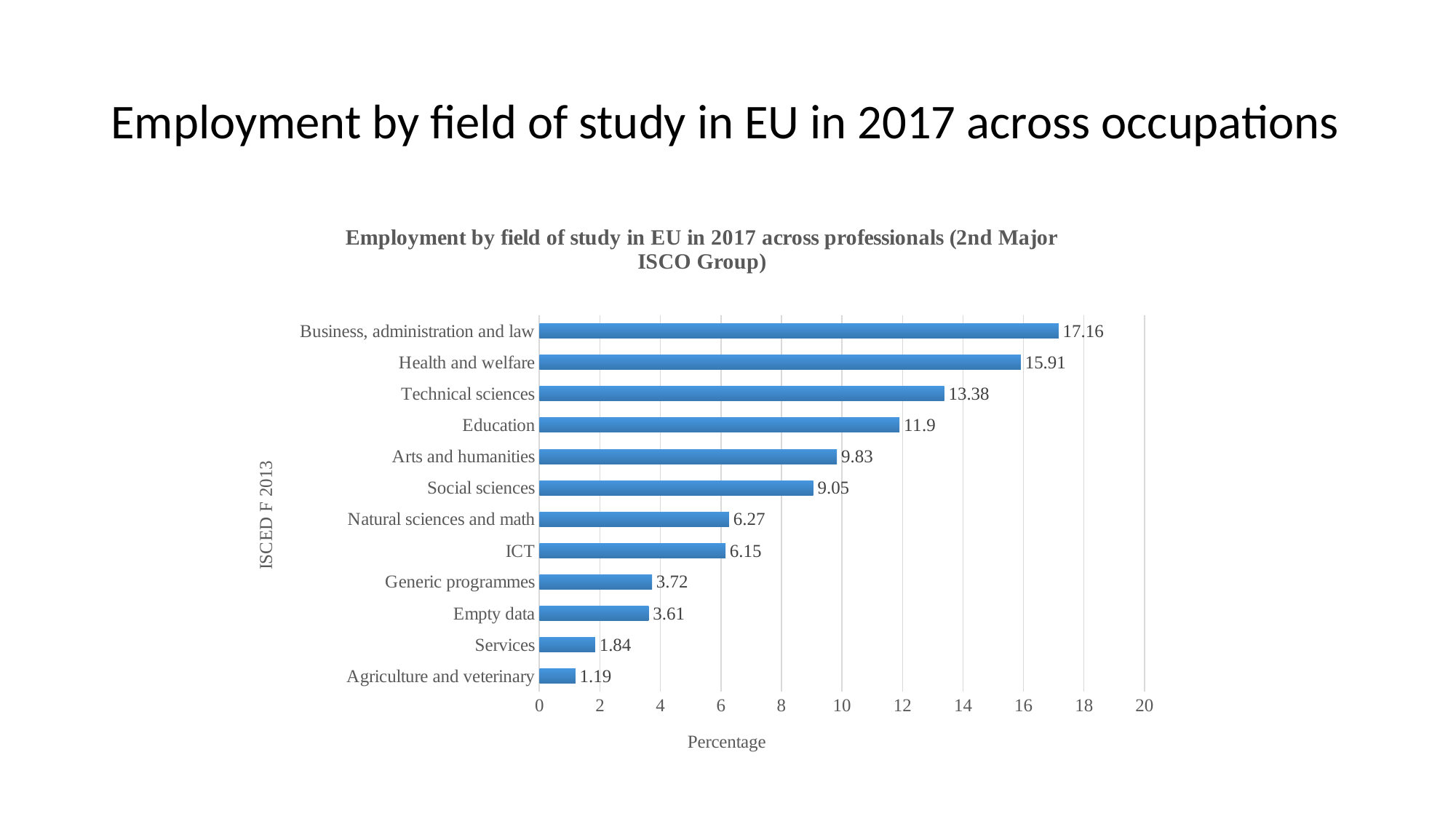

# Employment by field of study in EU in 2017 across occupations

### Chart: Employment by field of study in EU in 2017 across professionals (2nd Major ISCO Group)

| Category | value |
|---|---|
| Agriculture and veterinary | 1.19 |
| Services | 1.84 |
| Empty data | 3.61 |
| Generic programmes | 3.72 |
| ICT | 6.15 |
| Natural sciences and math | 6.27 |
| Social sciences | 9.05 |
| Arts and humanities | 9.83 |
| Education | 11.9 |
| Technical sciences | 13.38 |
| Health and welfare | 15.91 |
| Business, administration and law | 17.16 |